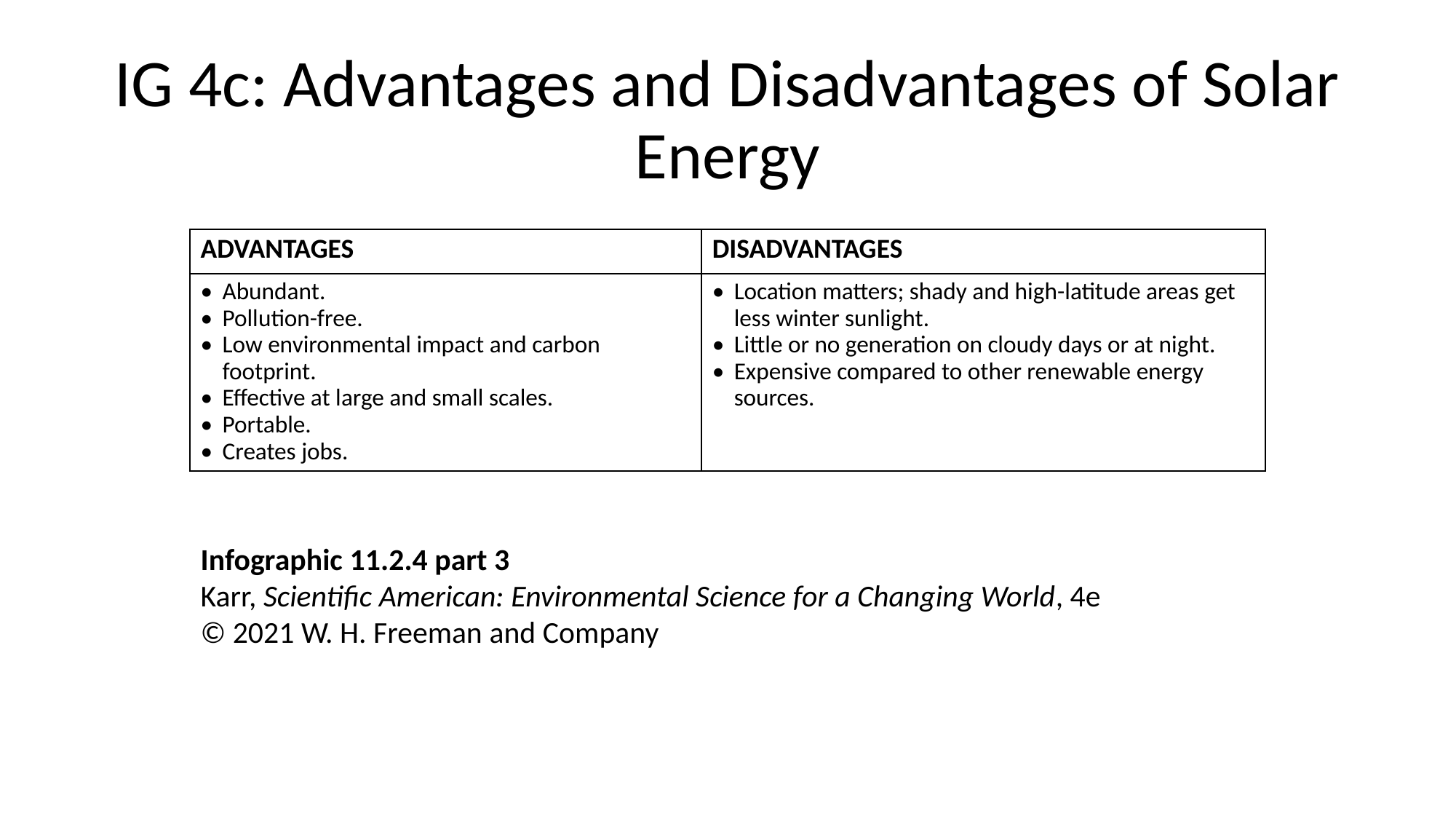

# IG 4c: Advantages and Disadvantages of Solar Energy
| Advantages | Disadvantages |
| --- | --- |
| • Abundant. • Pollution-free. • Low environmental impact and carbon footprint. • Effective at large and small scales. • Portable. • Creates jobs. | • Location matters; shady and high-latitude areas get less winter sunlight. • Little or no generation on cloudy days or at night. • Expensive compared to other renewable energy sources. |
Infographic 11.2.4 part 3
Karr, Scientific American: Environmental Science for a Changing World, 4e
© 2021 W. H. Freeman and Company